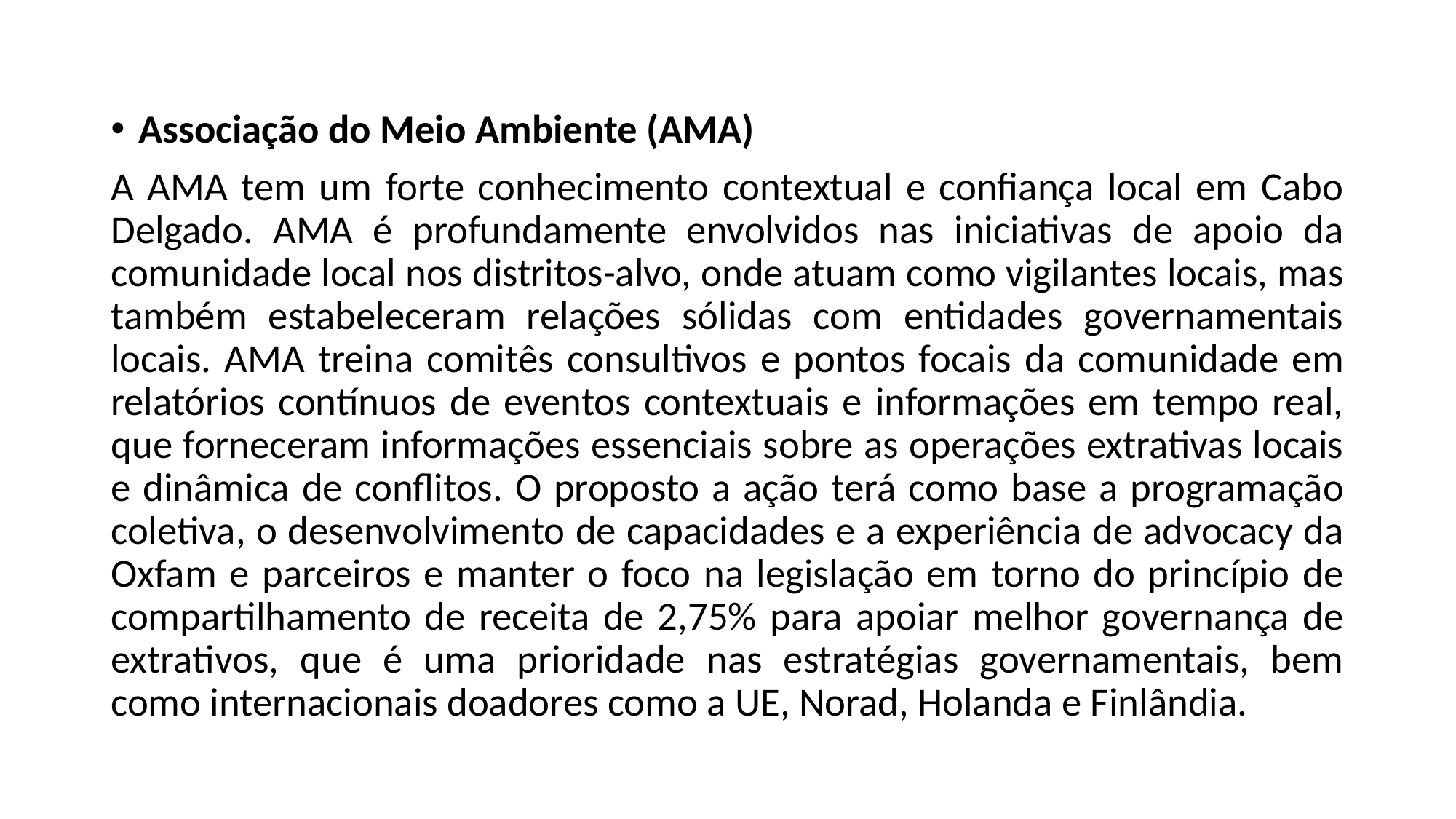

Associação do Meio Ambiente (AMA)
A AMA tem um forte conhecimento contextual e confiança local em Cabo Delgado. AMA é profundamente envolvidos nas iniciativas de apoio da comunidade local nos distritos-alvo, onde atuam como vigilantes locais, mas também estabeleceram relações sólidas com entidades governamentais locais. AMA treina comitês consultivos e pontos focais da comunidade em relatórios contínuos de eventos contextuais e informações em tempo real, que forneceram informações essenciais sobre as operações extrativas locais e dinâmica de conflitos. O proposto a ação terá como base a programação coletiva, o desenvolvimento de capacidades e a experiência de advocacy da Oxfam e parceiros e manter o foco na legislação em torno do princípio de compartilhamento de receita de 2,75% para apoiar melhor governança de extrativos, que é uma prioridade nas estratégias governamentais, bem como internacionais doadores como a UE, Norad, Holanda e Finlândia.